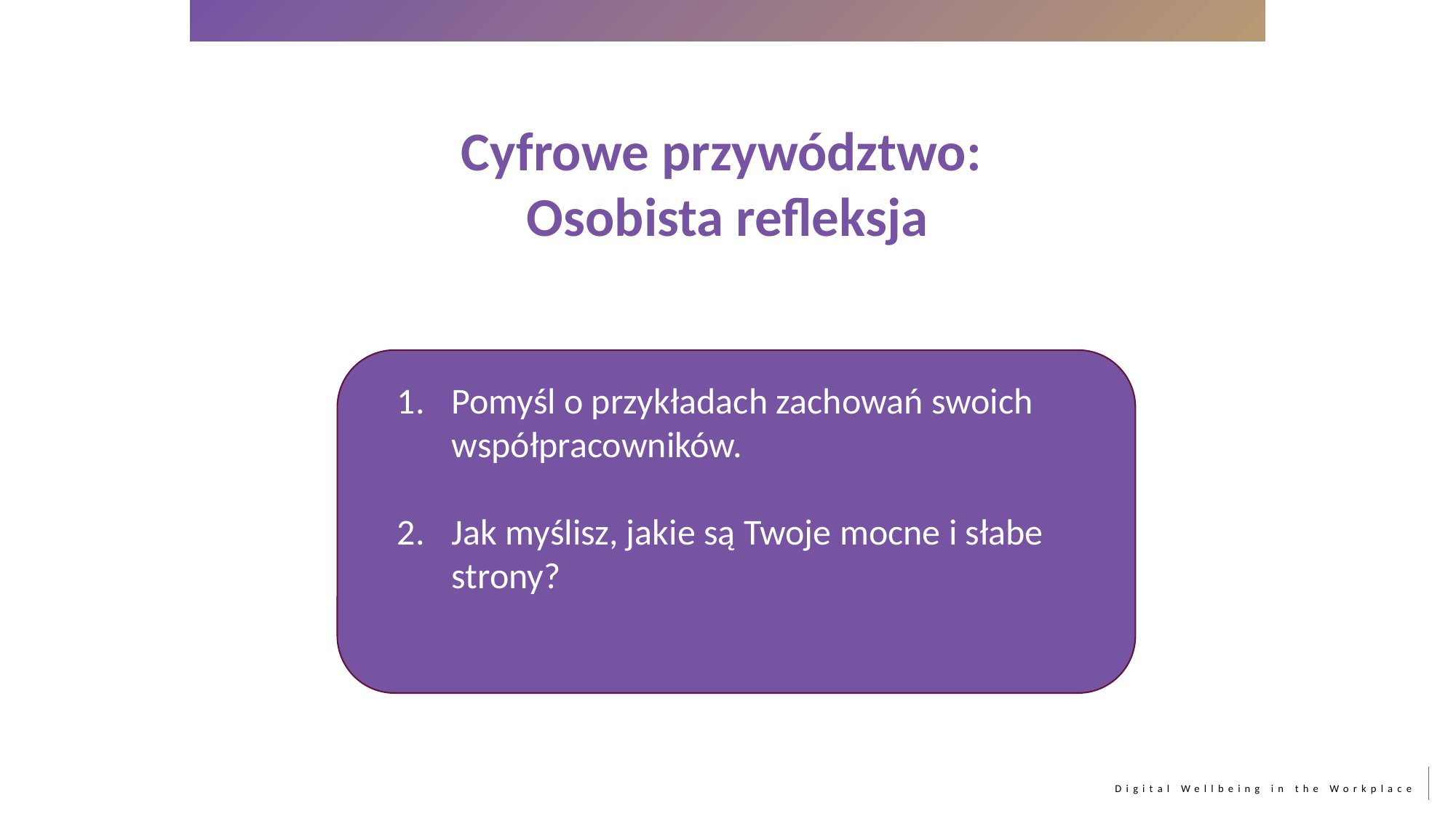

Cyfrowe przywództwo:
Osobista refleksja

Pomyśl o przykładach zachowań swoich współpracowników.

Jak myślisz, jakie są Twoje mocne i słabe strony?